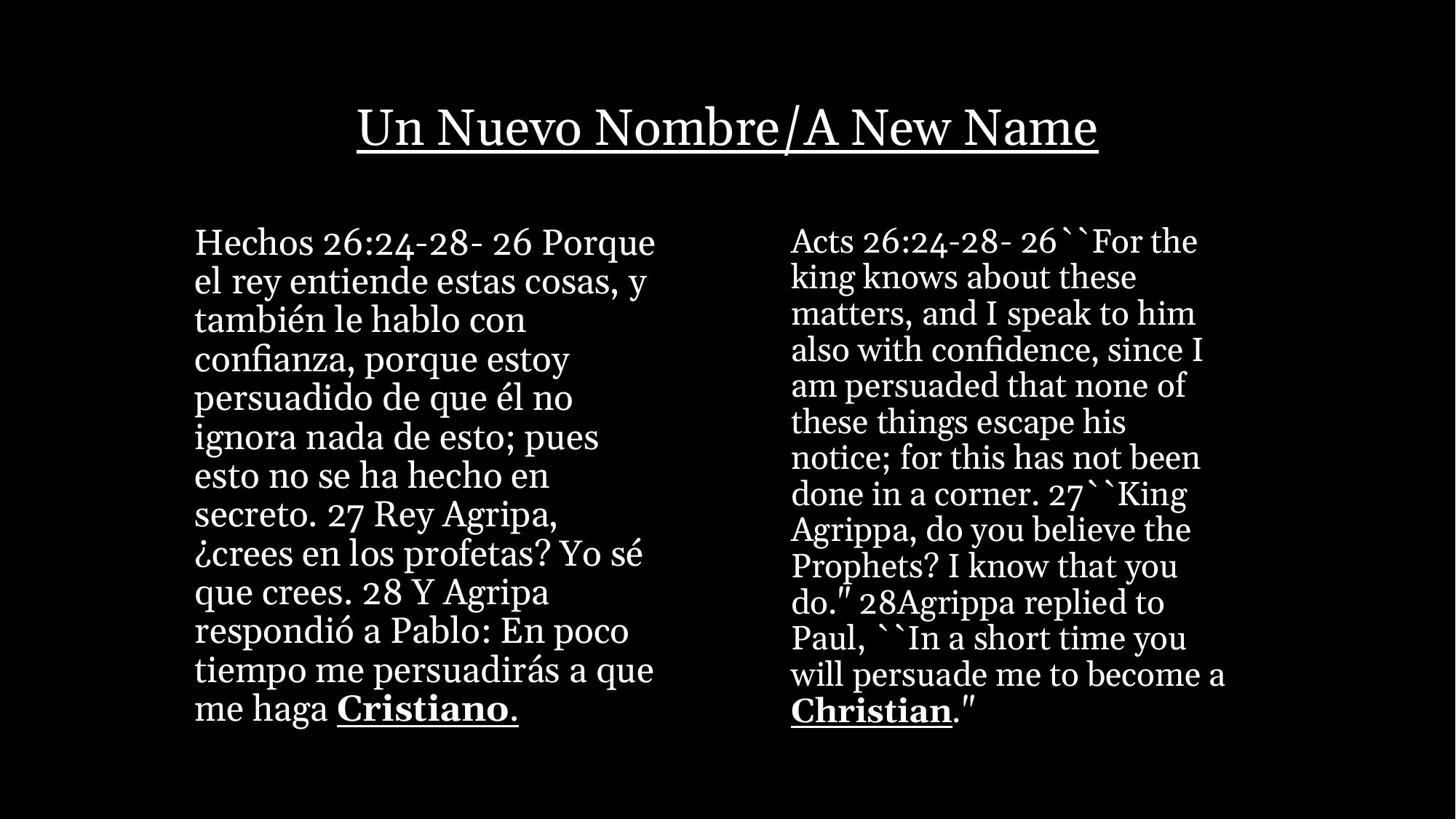

# Un Nuevo Nombre/A New Name
Hechos 26:24-28- 26 Porque el rey entiende estas cosas, y también le hablo con confianza, porque estoy persuadido de que él no ignora nada de esto; pues esto no se ha hecho en secreto. 27 Rey Agripa, ¿crees en los profetas? Yo sé que crees. 28 Y Agripa respondió a Pablo: En poco tiempo me persuadirás a que me haga Cristiano.

Acts 26:24-28- 26``For the king knows about these matters, and I speak to him also with confidence, since I am persuaded that none of these things escape his notice; for this has not been done in a corner. 27``King Agrippa, do you believe the Prophets? I know that you do." 28Agrippa replied to Paul, ``In a short time you will persuade me to become a Christian."